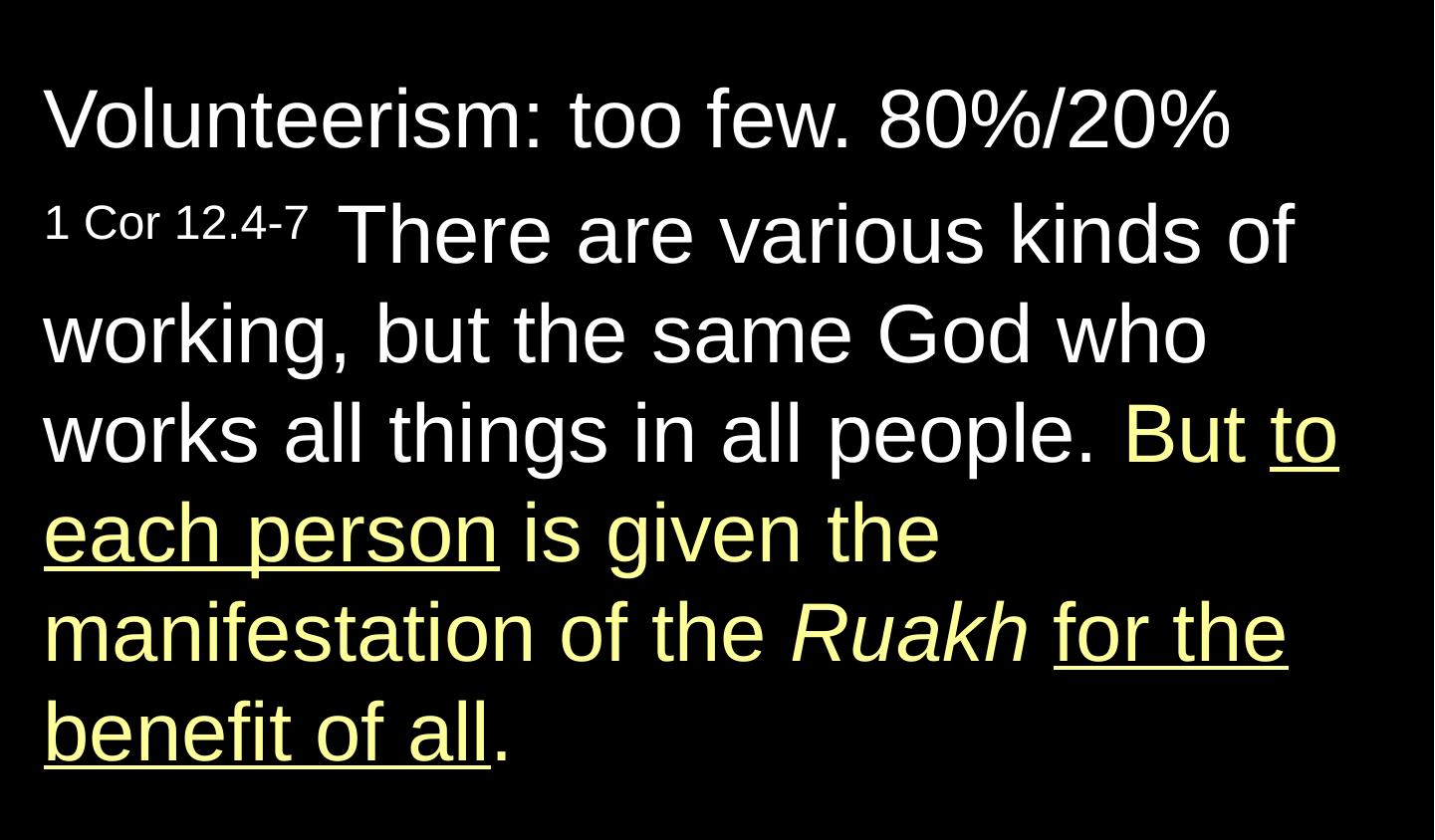

Volunteerism: too few. 80%/20%
1 Cor 12.4-7  There are various kinds of working, but the same God who works all things in all people. But to each person is given the manifestation of the Ruakh for the benefit of all.